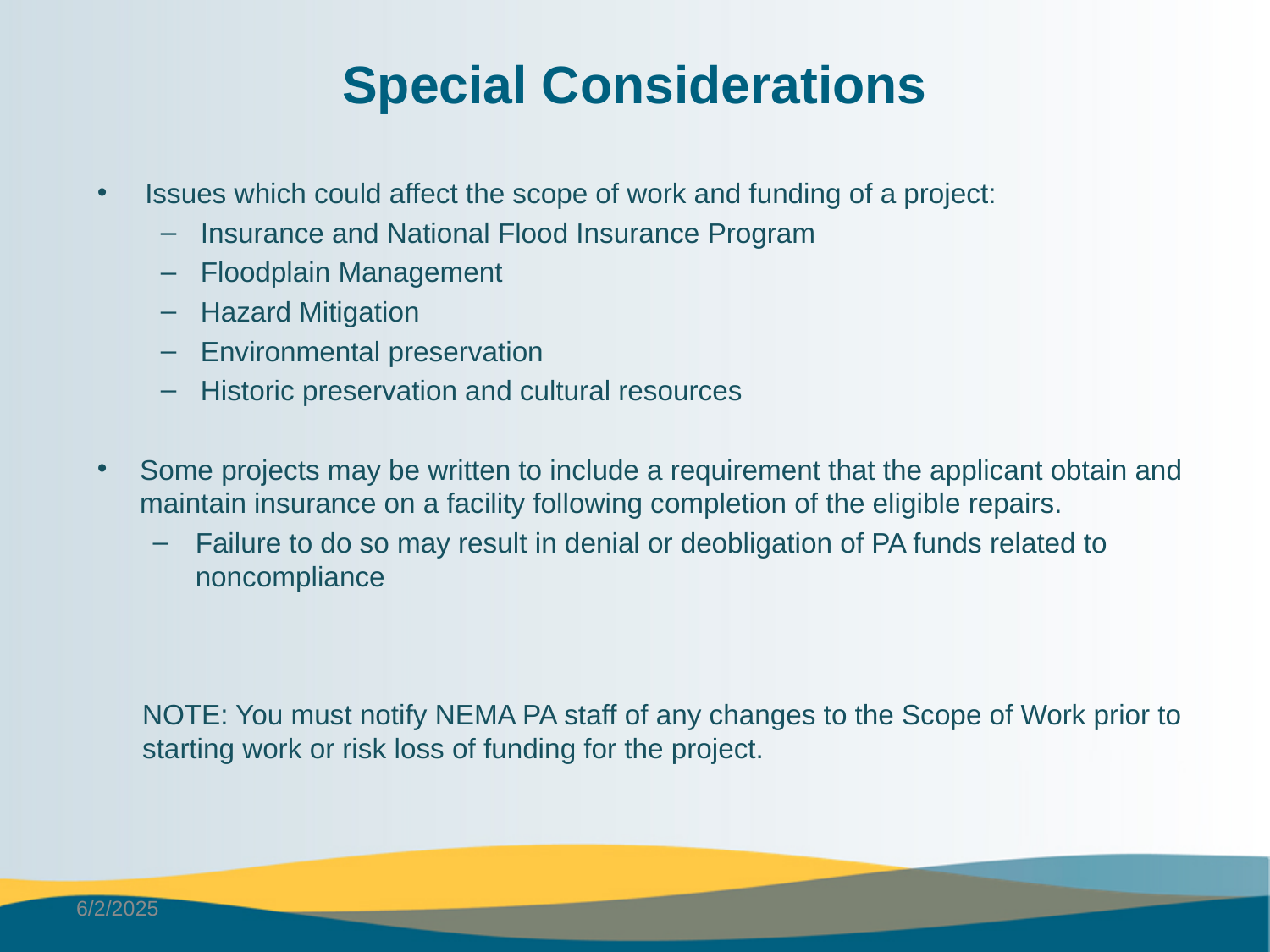

# Special Considerations
Issues which could affect the scope of work and funding of a project:
Insurance and National Flood Insurance Program
Floodplain Management
Hazard Mitigation
Environmental preservation
Historic preservation and cultural resources

Some projects may be written to include a requirement that the applicant obtain and maintain insurance on a facility following completion of the eligible repairs.
Failure to do so may result in denial or deobligation of PA funds related to noncompliance

NOTE: You must notify NEMA PA staff of any changes to the Scope of Work prior to starting work or risk loss of funding for the project.
6/2/2025